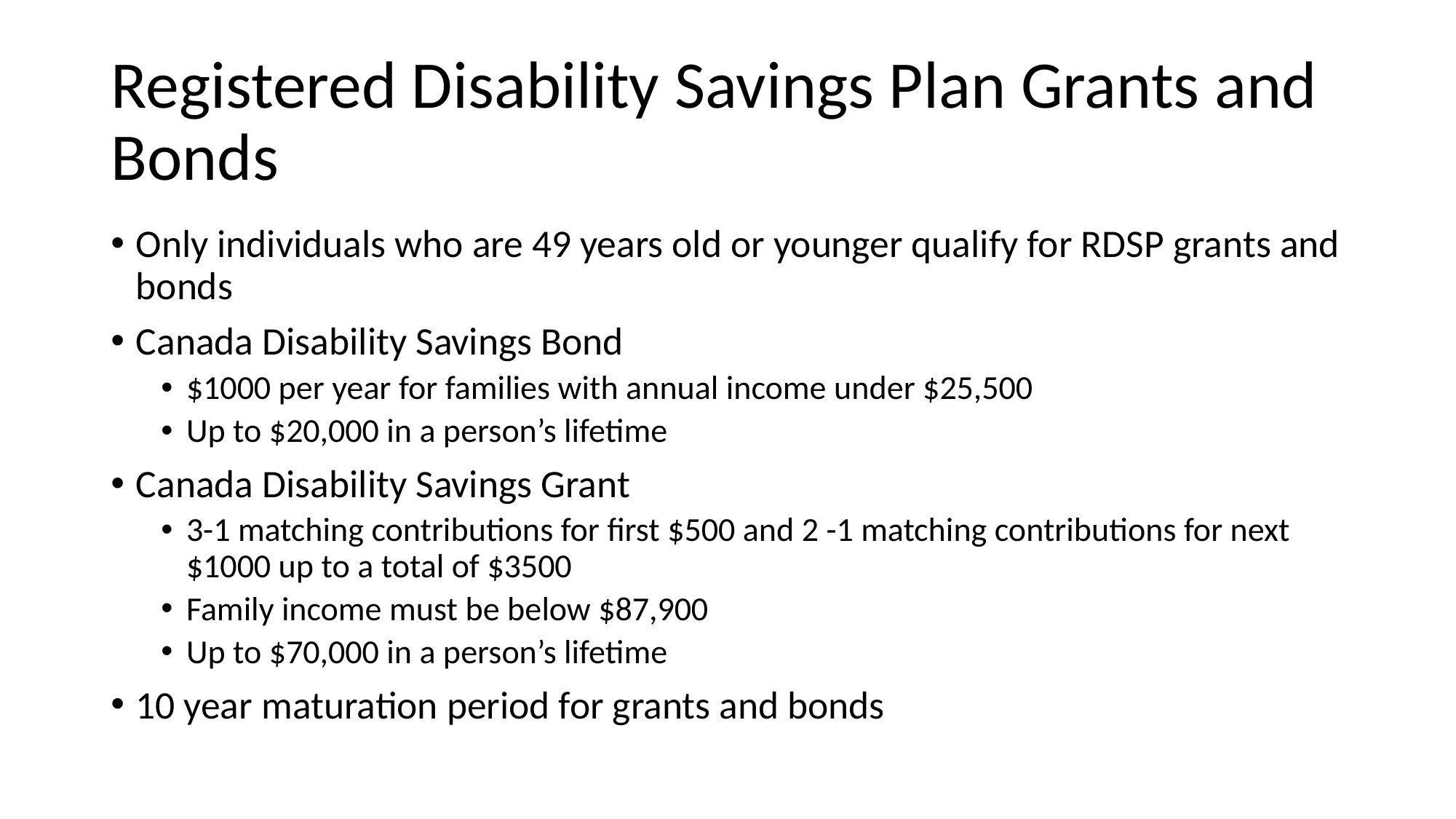

# Registered Disability Savings Plan Grants and Bonds
Only individuals who are 49 years old or younger qualify for RDSP grants and bonds
Canada Disability Savings Bond
$1000 per year for families with annual income under $25,500
Up to $20,000 in a person’s lifetime
Canada Disability Savings Grant
3-1 matching contributions for first $500 and 2 -1 matching contributions for next $1000 up to a total of $3500
Family income must be below $87,900
Up to $70,000 in a person’s lifetime
10 year maturation period for grants and bonds